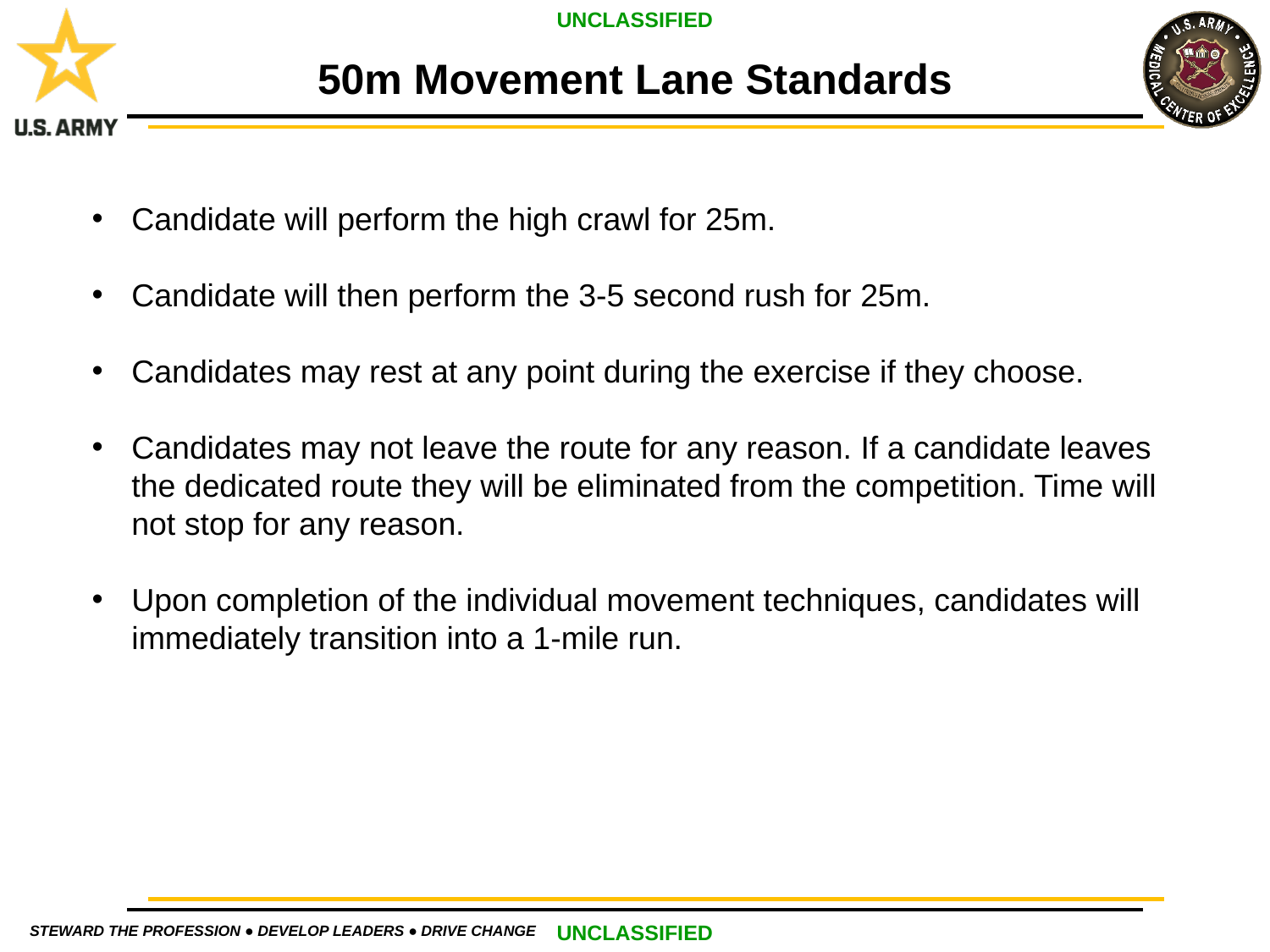

50m Movement Lane Standards

Candidate will perform the high crawl for 25m.

Candidate will then perform the 3-5 second rush for 25m.

Candidates may rest at any point during the exercise if they choose.

Candidates may not leave the route for any reason. If a candidate leaves the dedicated route they will be eliminated from the competition. Time will not stop for any reason.

Upon completion of the individual movement techniques, candidates will immediately transition into a 1-mile run.